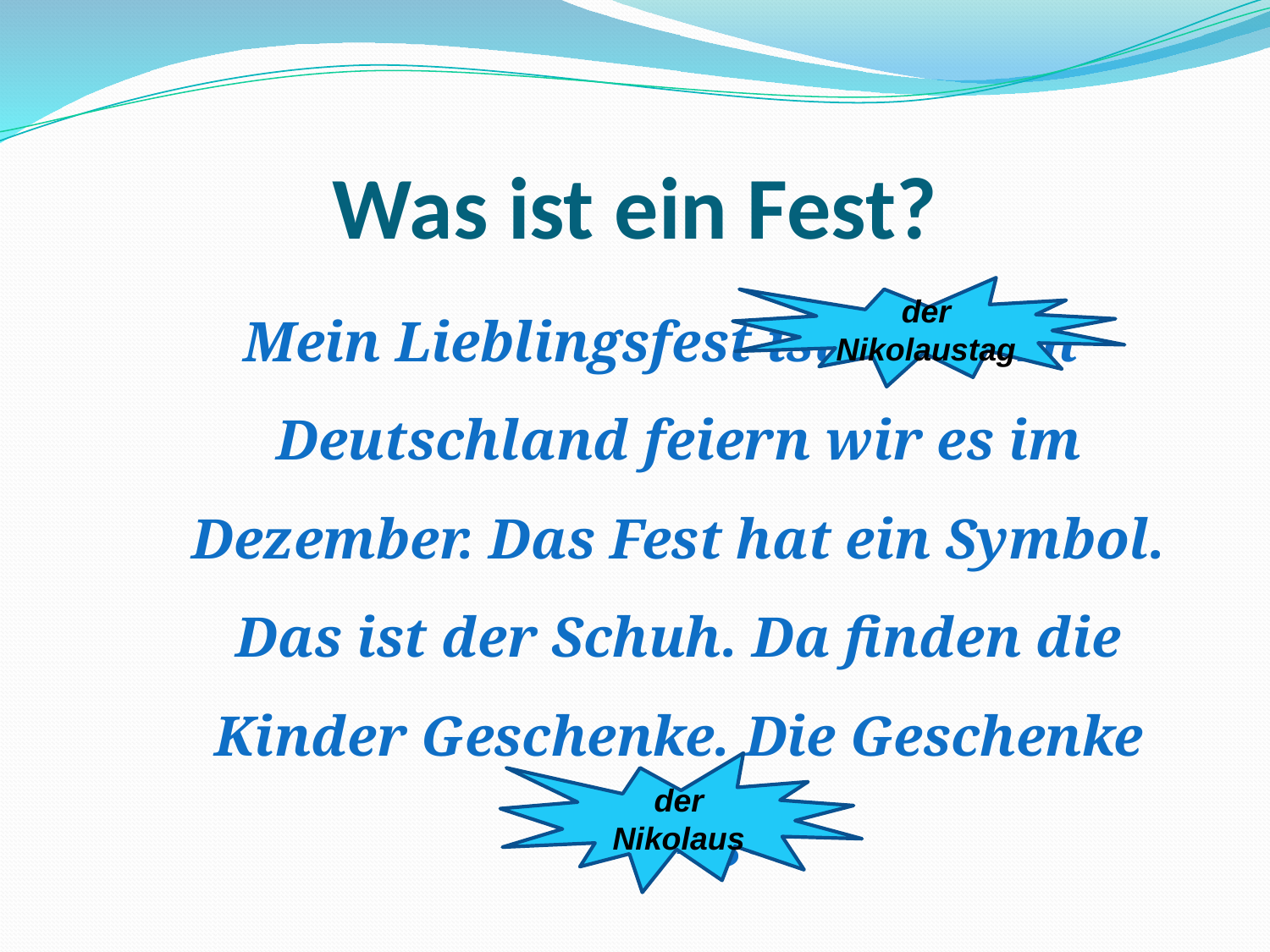

# Was ist ein Fest?
Mein Lieblingsfest ist			. 	In Deutschland feiern wir es im Dezember. Das Fest hat ein Symbol. Das ist der Schuh. Da finden die Kinder Geschenke. Die Geschenke bringt
der Nikolaustag
der Nikolaus